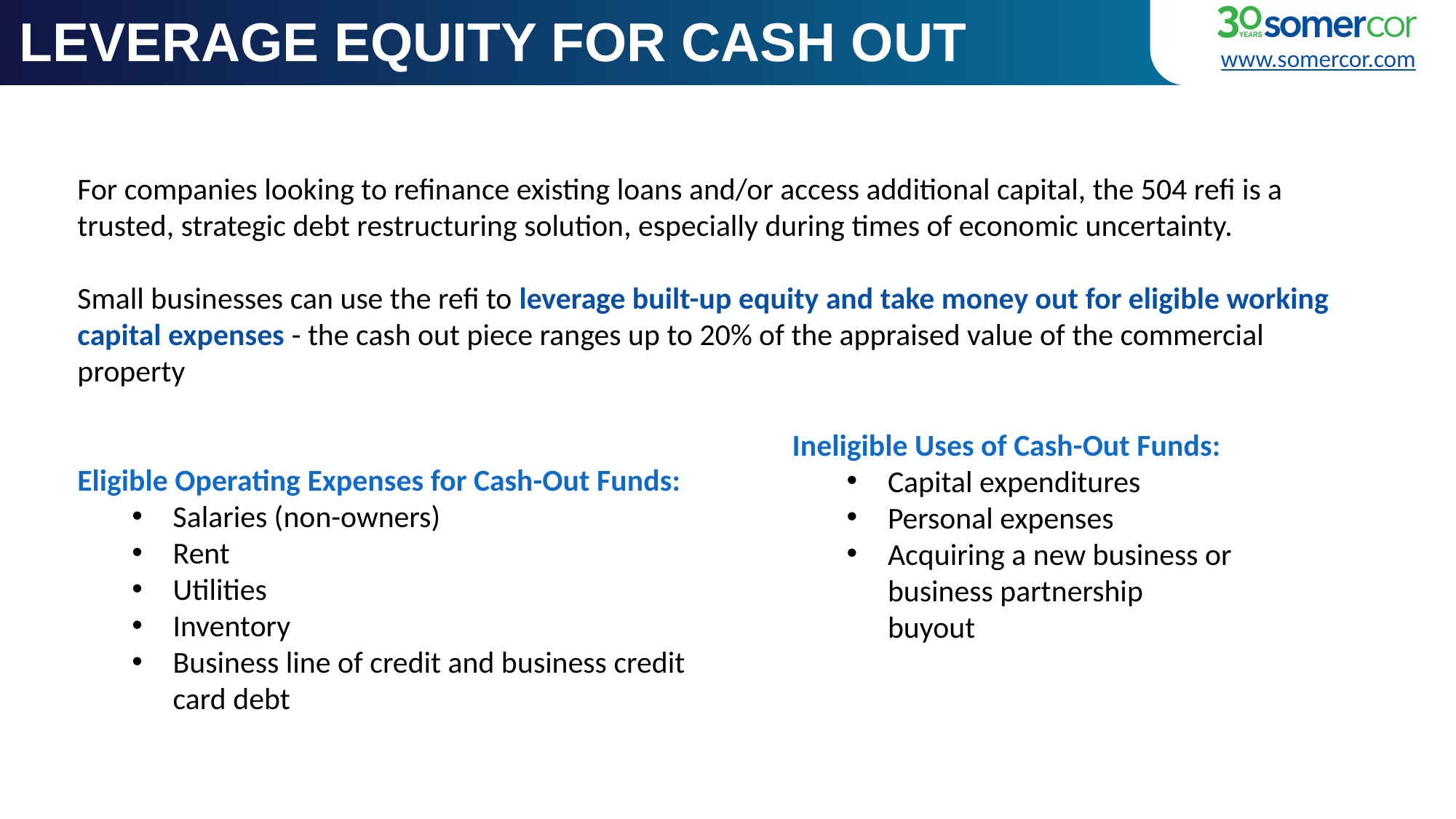

LEVERAGE EQUITY FOR CASH OUT
For companies looking to refinance existing loans and/or access additional capital, the 504 refi is a trusted, strategic debt restructuring solution, especially during times of economic uncertainty.

Small businesses can use the refi to leverage built-up equity and take money out for eligible working capital expenses - the cash out piece ranges up to 20% of the appraised value of the commercial property

Eligible Operating Expenses for Cash-Out Funds:
Salaries (non-owners)
Rent
Utilities
Inventory
Business line of credit and business credit
card debt

Ineligible Uses of Cash-Out Funds:
Capital expenditures
Personal expenses
Acquiring a new business or
business partnership
buyout